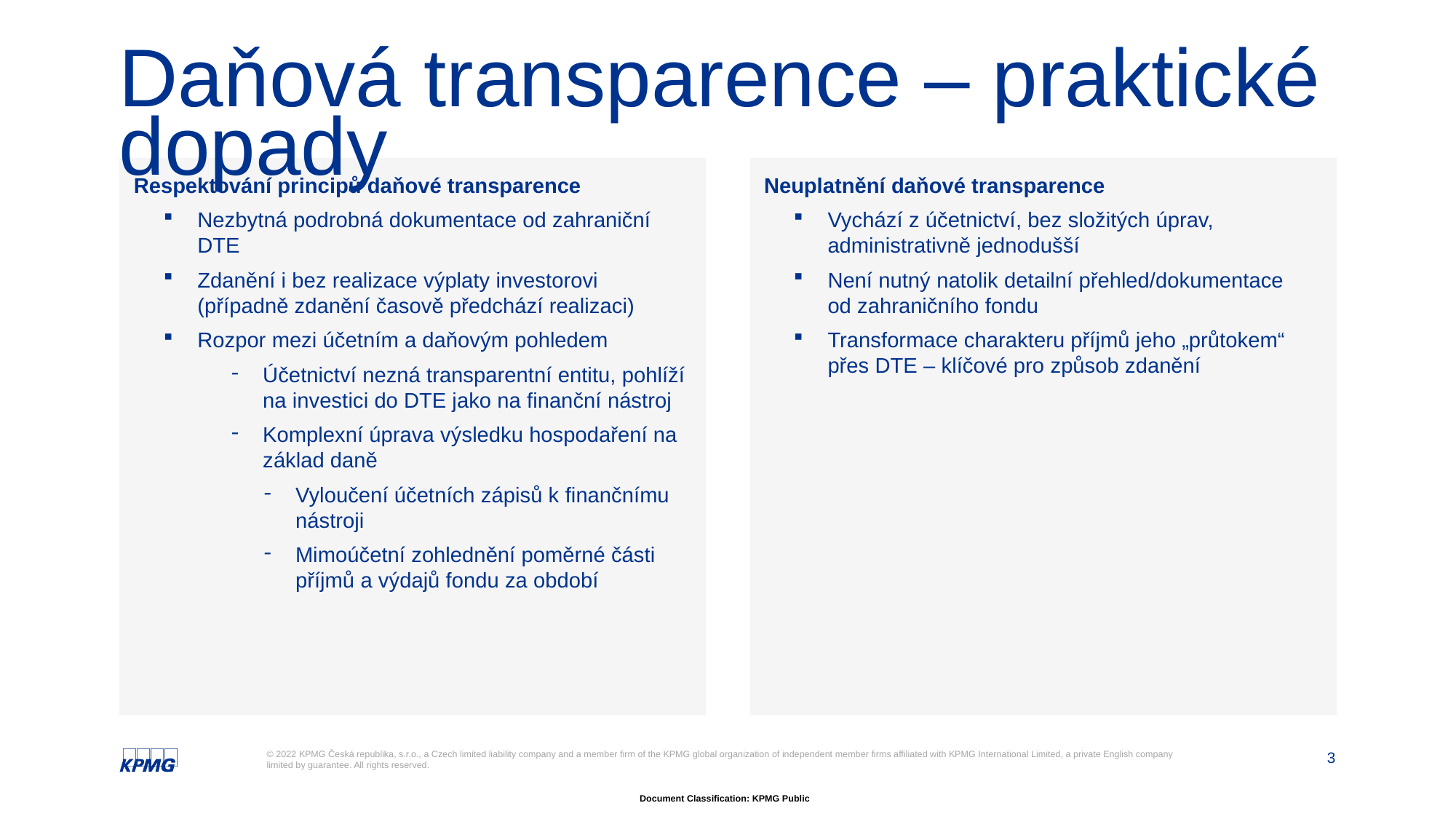

# Daňová transparence – praktické dopady

Respektování principů daňové transparence
Nezbytná podrobná dokumentace od zahraniční DTE
Zdanění i bez realizace výplaty investorovi (případně zdanění časově předchází realizaci)
Rozpor mezi účetním a daňovým pohledem
Účetnictví nezná transparentní entitu, pohlíží na investici do DTE jako na finanční nástroj
Komplexní úprava výsledku hospodaření na základ daně
Vyloučení účetních zápisů k finančnímu nástroji
Mimoúčetní zohlednění poměrné části příjmů a výdajů fondu za období
Neuplatnění daňové transparence
Vychází z účetnictví, bez složitých úprav, administrativně jednodušší
Není nutný natolik detailní přehled/dokumentace od zahraničního fondu
Transformace charakteru příjmů jeho „průtokem“ přes DTE – klíčové pro způsob zdanění